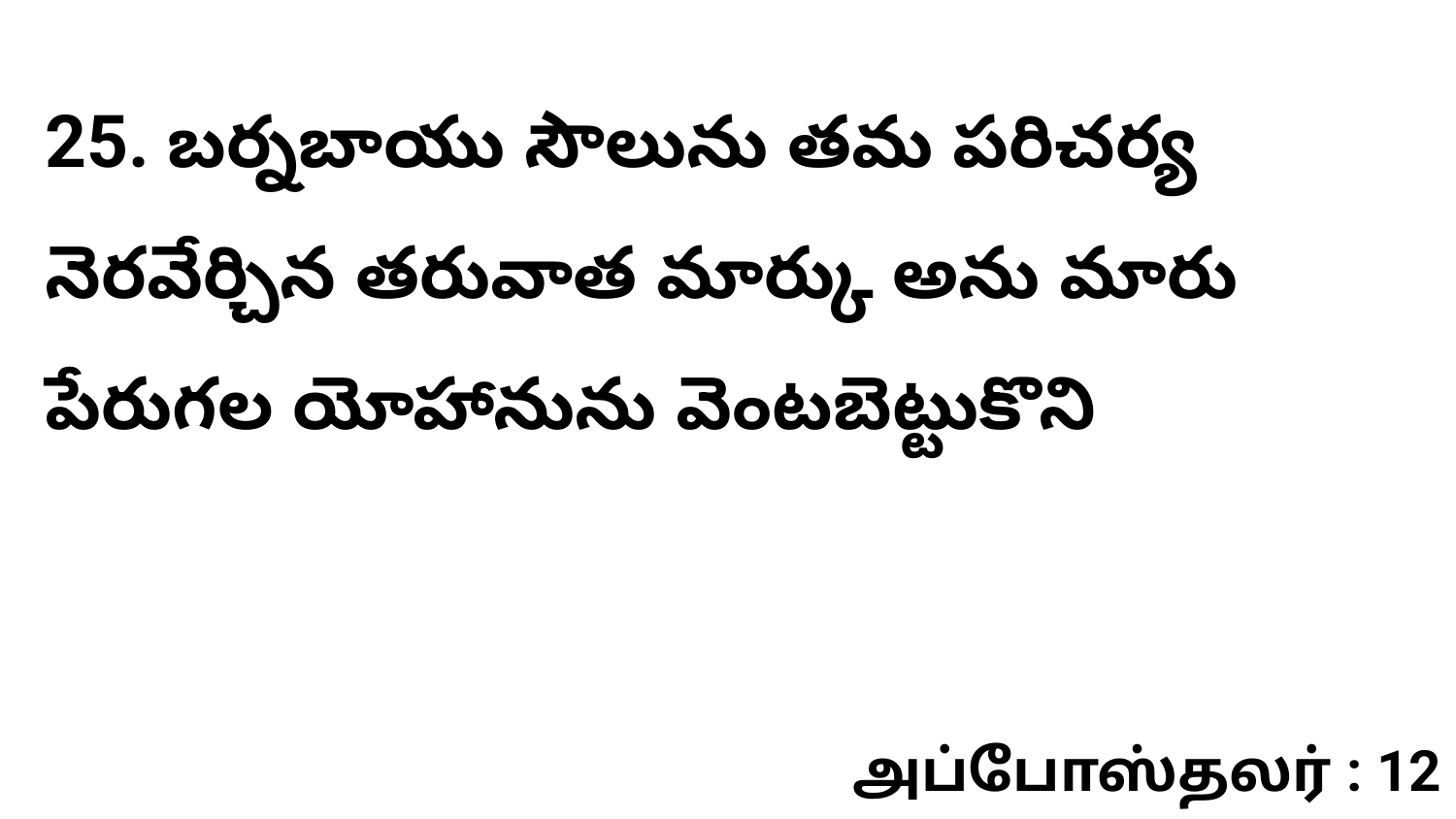

25. బర్నబాయు సౌలును తమ పరిచర్య నెరవేర్చిన తరువాత మార్కు అను మారు పేరుగల యోహానును వెంటబెట్టుకొని
அப்போஸ்தலர் : 12